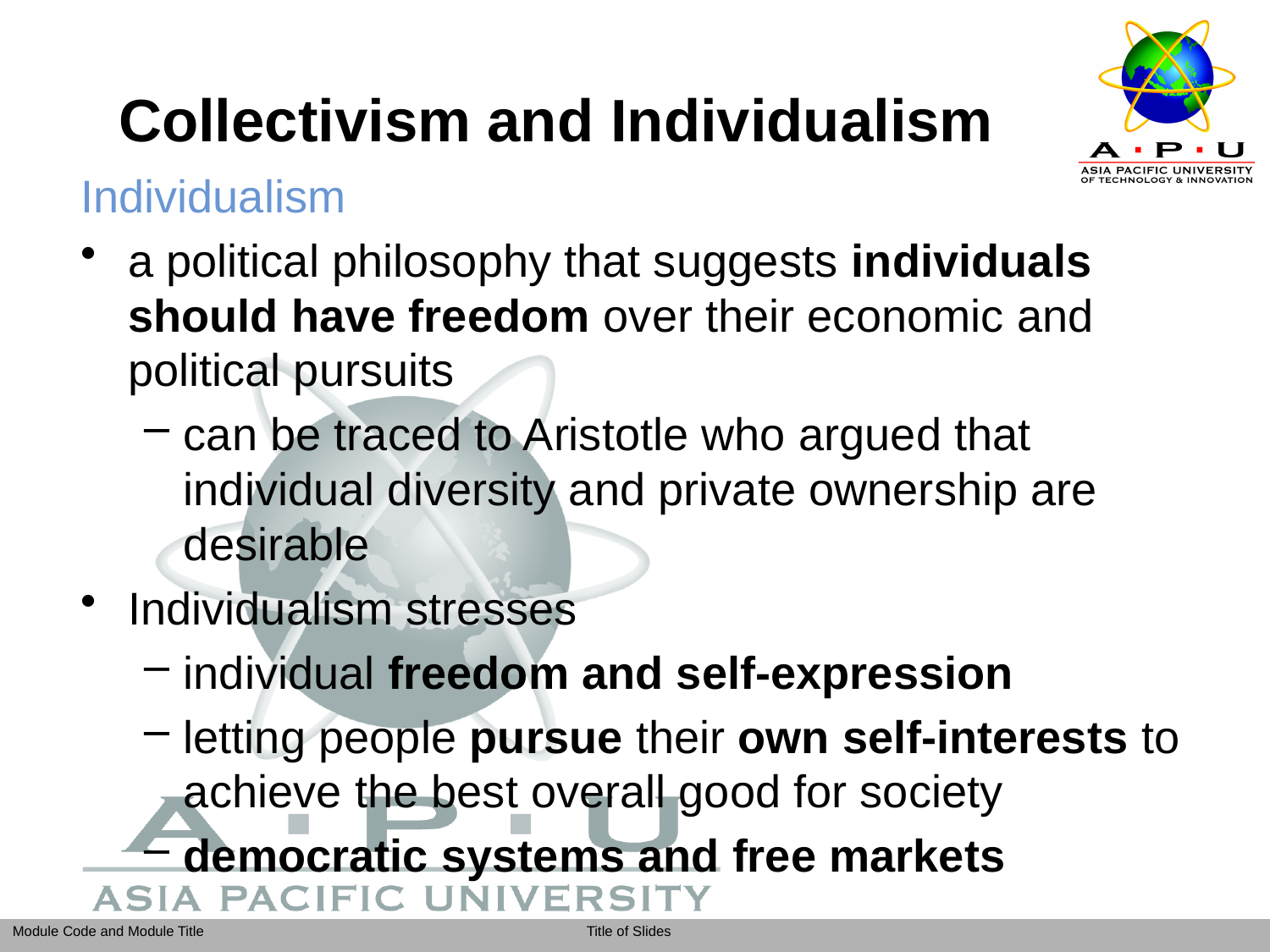

# Collectivism and Individualism
Individualism
a political philosophy that suggests individuals should have freedom over their economic and political pursuits
can be traced to Aristotle who argued that individual diversity and private ownership are desirable
Individualism stresses
individual freedom and self-expression
letting people pursue their own self-interests to achieve the best overall good for society
democratic systems and free markets